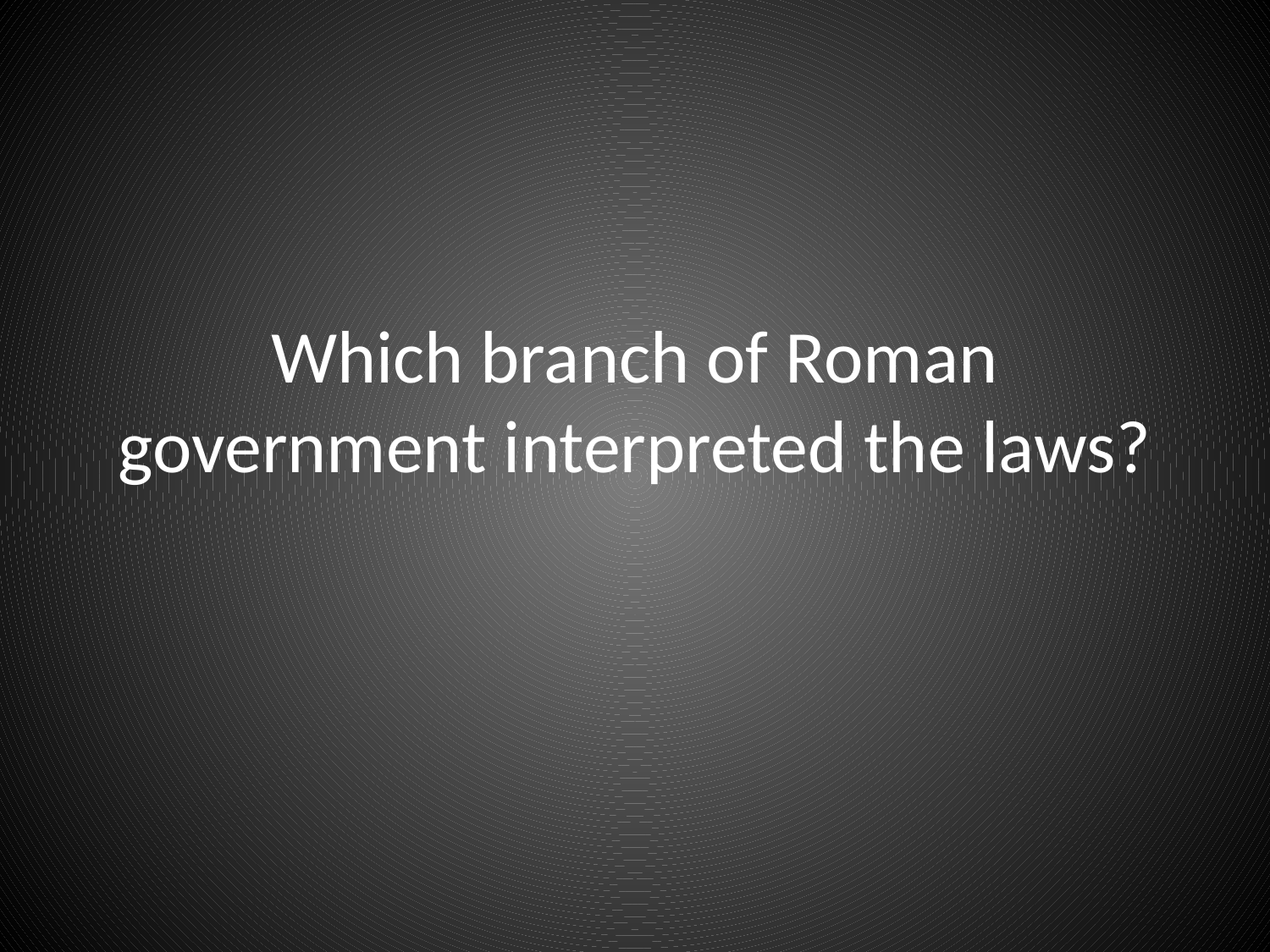

# Which branch of Roman government interpreted the laws?